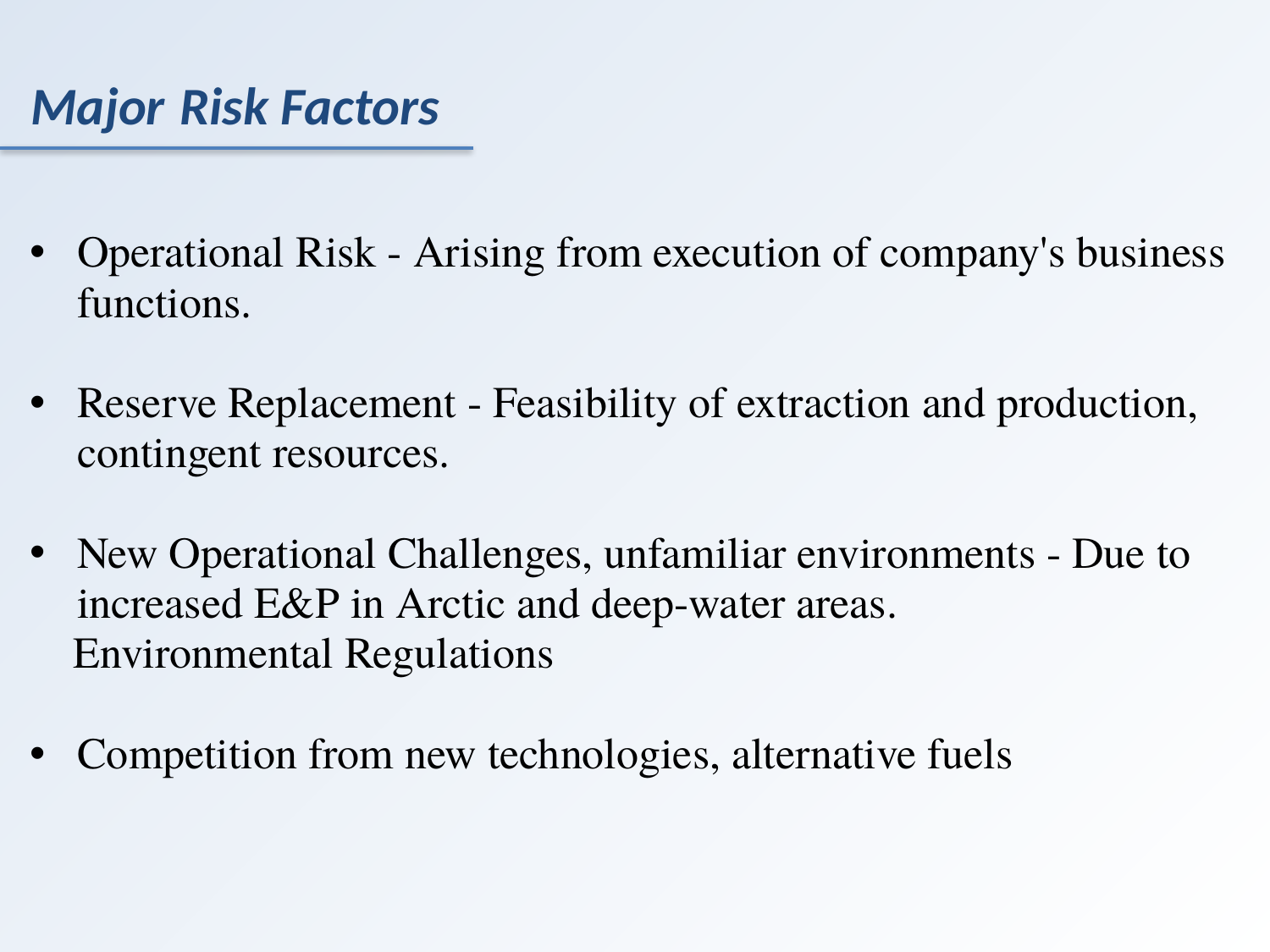

# Major Risk Factors
Operational Risk - Arising from execution of company's business functions.

Reserve Replacement - Feasibility of extraction and production, contingent resources.

New Operational Challenges, unfamiliar environments - Due to increased E&P in Arctic and deep-water areas.
    Environmental Regulations

Competition from new technologies, alternative fuels